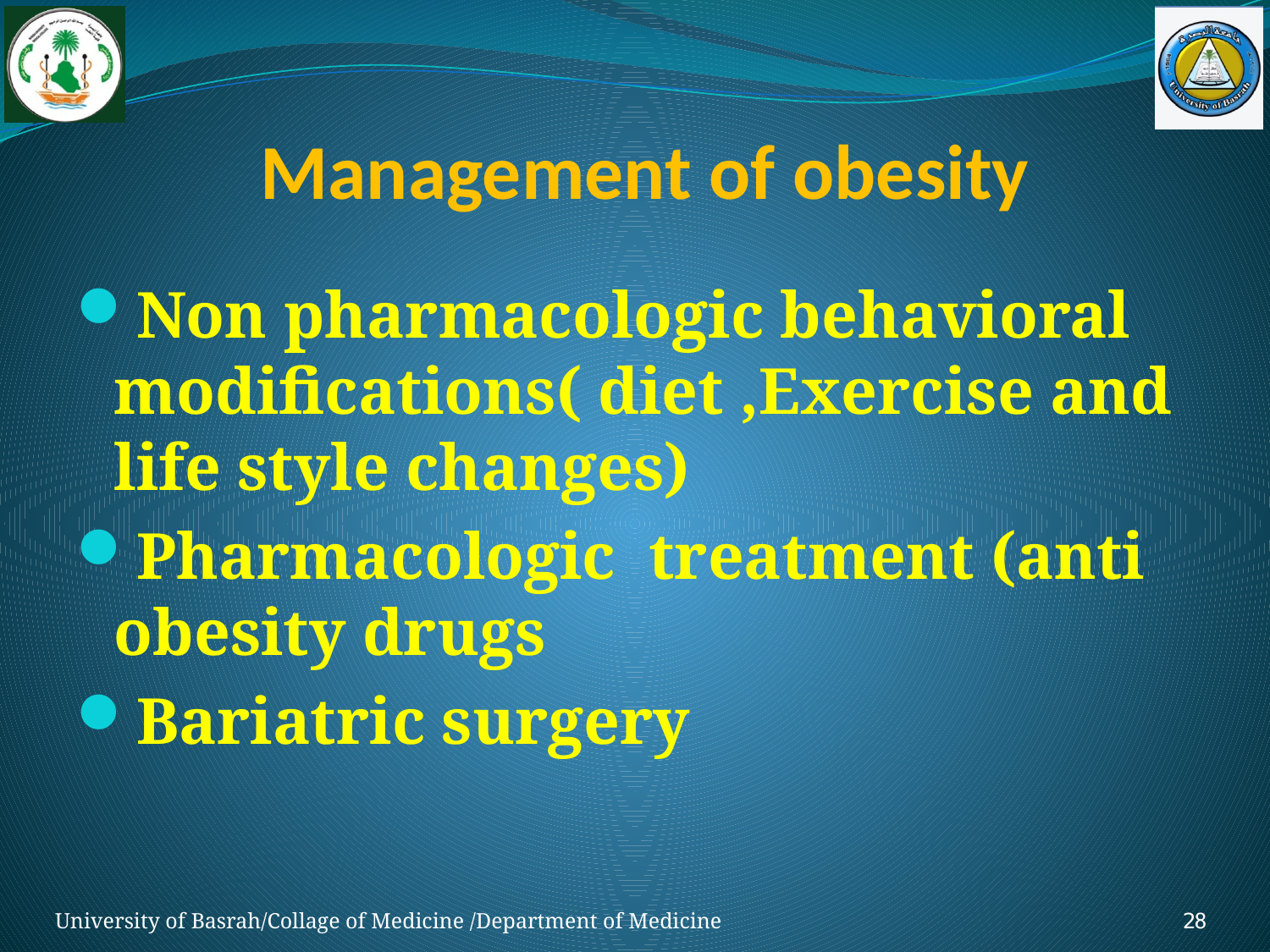

# Management of obesity
Non pharmacologic behavioral modifications( diet ,Exercise and life style changes)
Pharmacologic  treatment (anti obesity drugs
Bariatric surgery
28
University of Basrah/Collage of Medicine /Department of Medicine